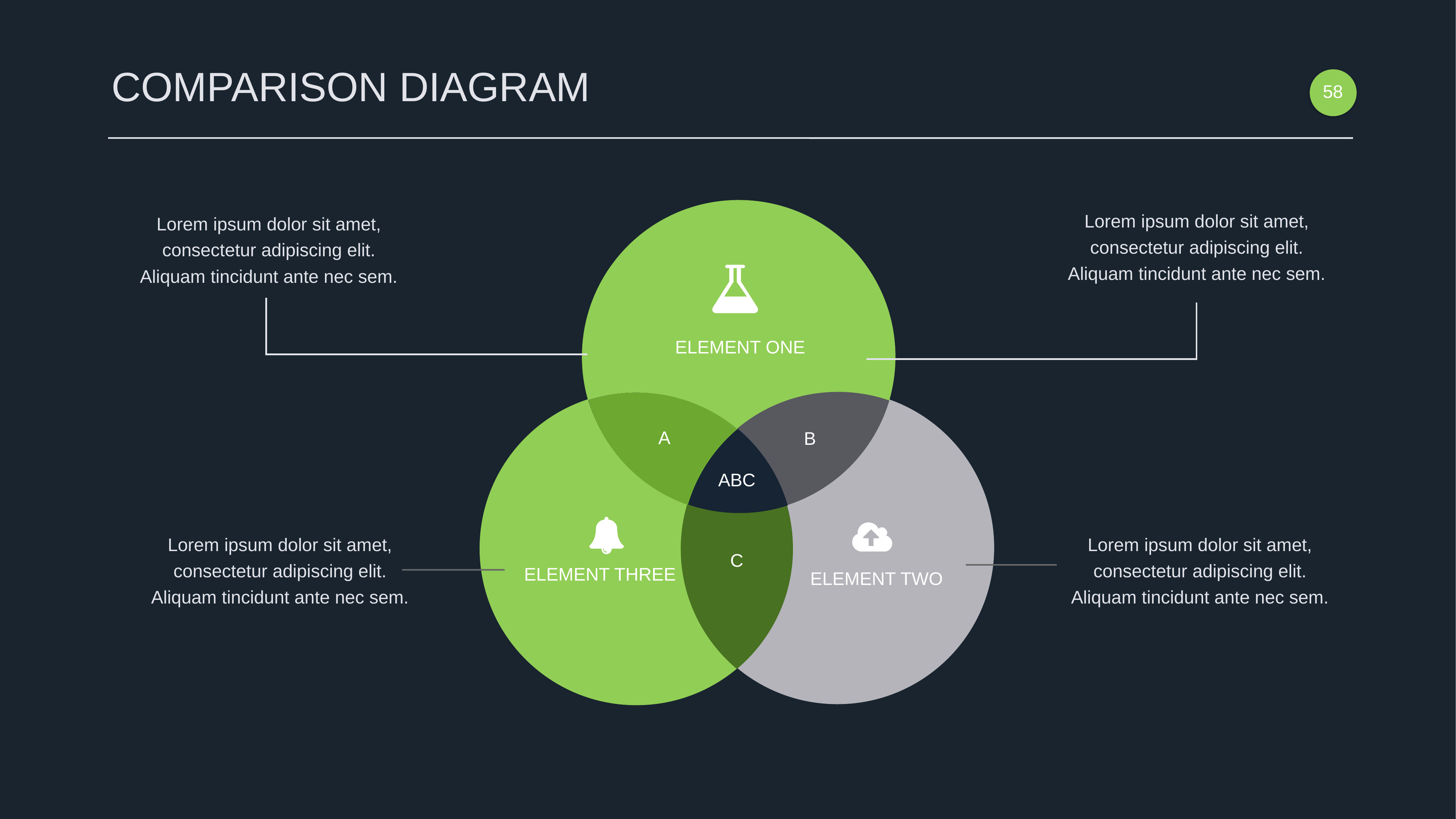

COMPARISON DIAGRAM
58

Lorem ipsum dolor sit amet, consectetur adipiscing elit. Aliquam tincidunt ante nec sem.
Lorem ipsum dolor sit amet, consectetur adipiscing elit. Aliquam tincidunt ante nec sem.

ELEMENT ONE
A
B
ABC

Lorem ipsum dolor sit amet, consectetur adipiscing elit. Aliquam tincidunt ante nec sem.
Lorem ipsum dolor sit amet, consectetur adipiscing elit. Aliquam tincidunt ante nec sem.

ELEMENT THREE
C
ELEMENT TWO